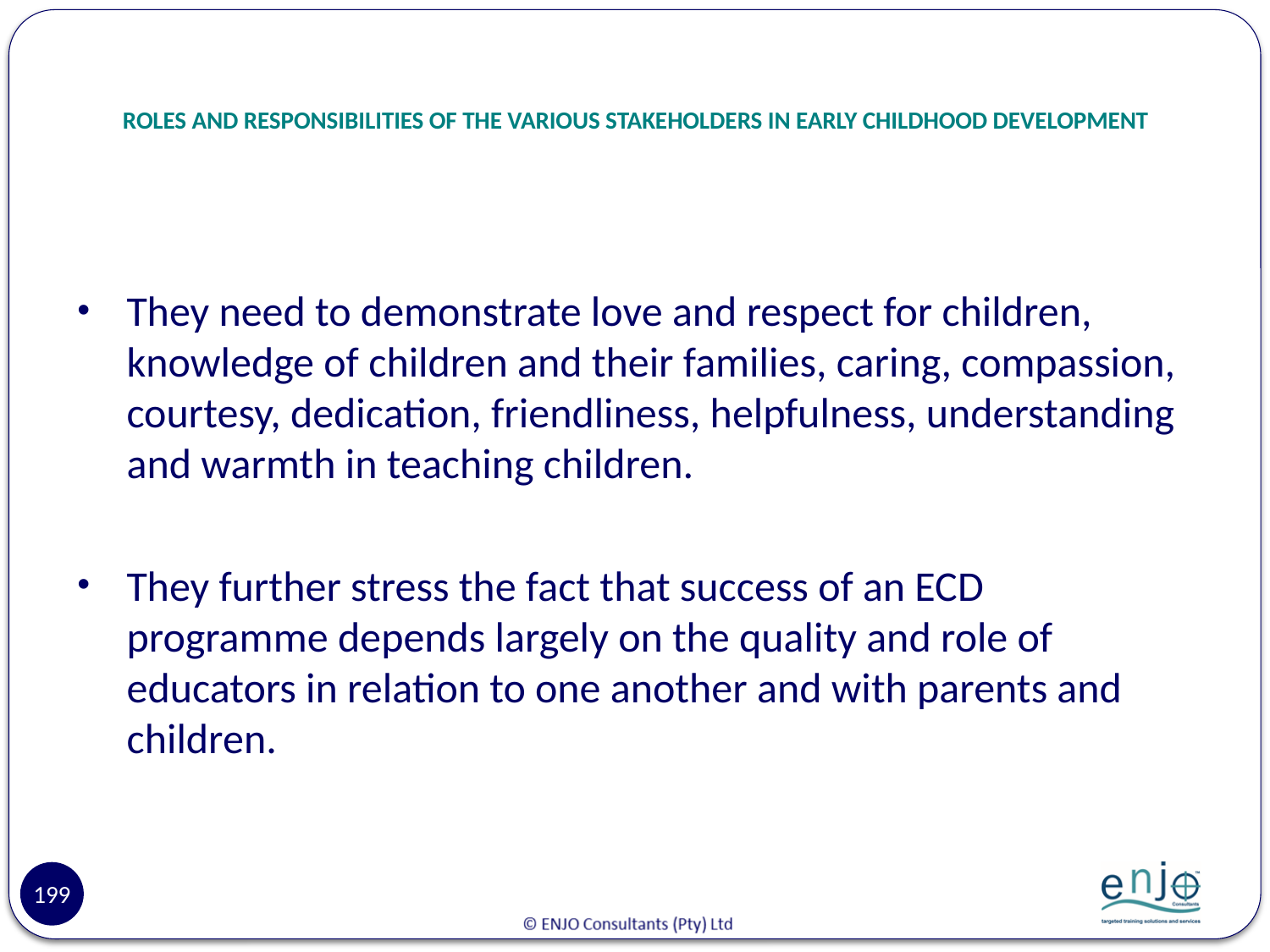

# ROLES AND RESPONSIBILITIES OF THE VARIOUS STAKEHOLDERS IN EARLY CHILDHOOD DEVELOPMENT
They need to demonstrate love and respect for children, knowledge of children and their families, caring, compassion, courtesy, dedication, friendliness, helpfulness, understanding and warmth in teaching children.

They further stress the fact that success of an ECD programme depends largely on the quality and role of educators in relation to one another and with parents and children.

199